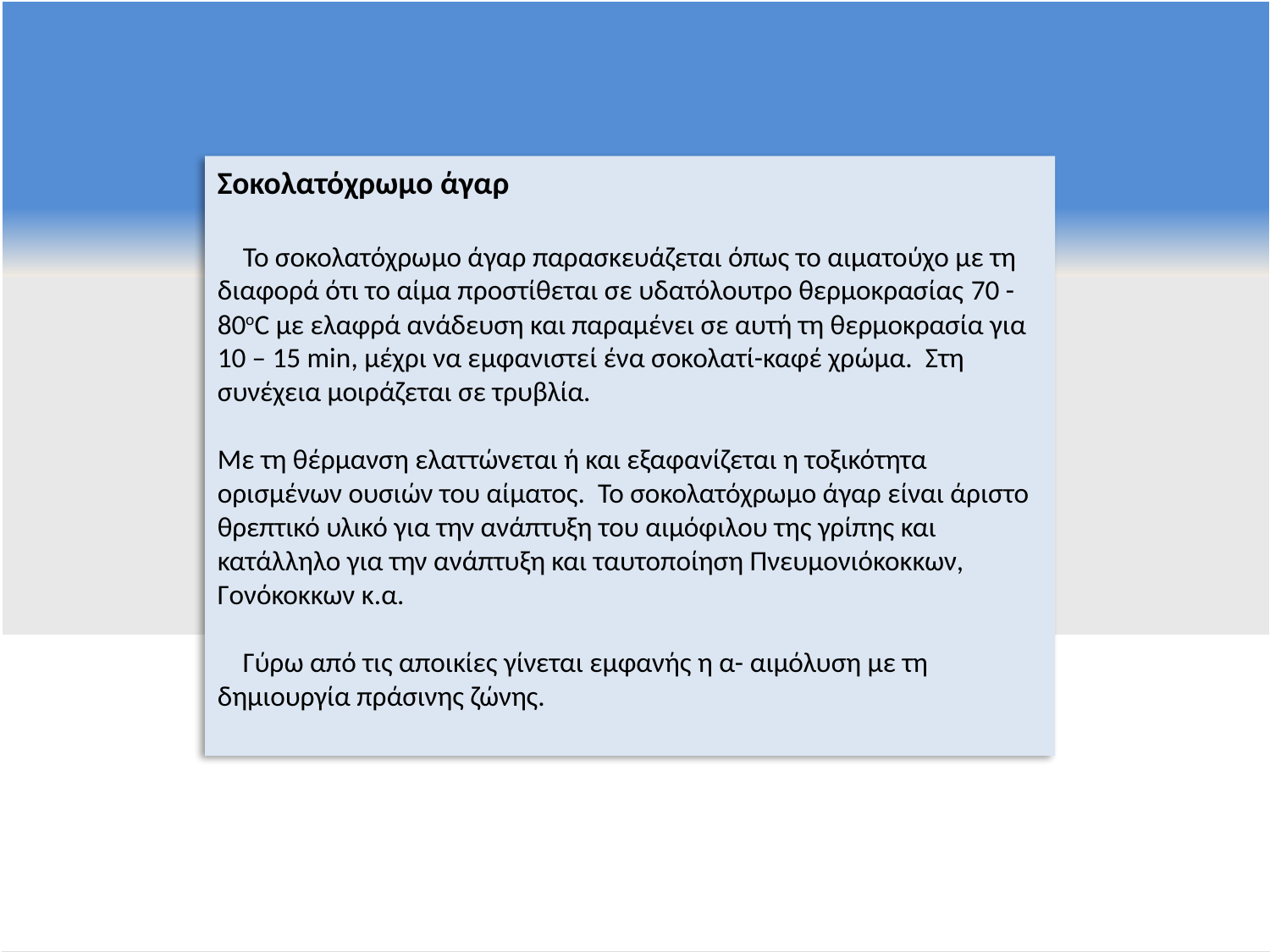

Σοκολατόχρωμο άγαρ

    Το σοκολατόχρωμο άγαρ παρασκευάζεται όπως το αιματούχο με τη διαφορά ότι το αίμα προστίθεται σε υδατόλουτρο θερμοκρασίας 70 - 80oC με ελαφρά ανάδευση και παραμένει σε αυτή τη θερμοκρασία για 10 – 15 min, μέχρι να εμφανιστεί ένα σοκολατί-καφέ χρώμα.  Στη συνέχεια μοιράζεται σε τρυβλία.

Με τη θέρμανση ελαττώνεται ή και εξαφανίζεται η τοξικότητα ορισμένων ουσιών του αίματος.  Το σοκολατόχρωμο άγαρ είναι άριστο θρεπτικό υλικό για την ανάπτυξη του αιμόφιλου της γρίπης και κατάλληλο για την ανάπτυξη και ταυτοποίηση Πνευμονιόκοκκων, Γονόκοκκων κ.α.

    Γύρω από τις αποικίες γίνεται εμφανής η α- αιμόλυση με τη δημιουργία πράσινης ζώνης.